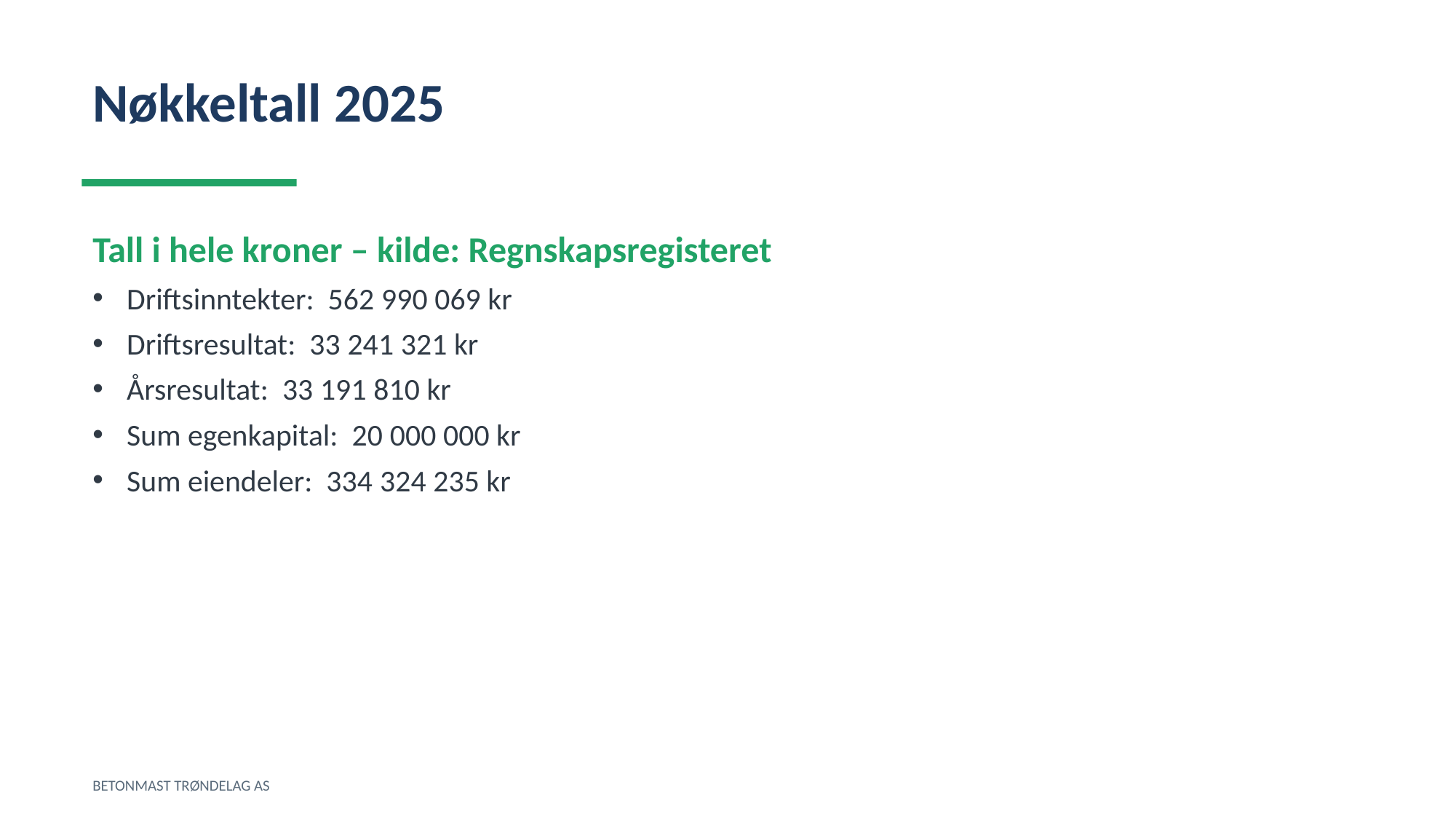

Nøkkeltall 2025

Tall i hele kroner – kilde: Regnskapsregisteret
Driftsinntekter:  562 990 069 kr
Driftsresultat:  33 241 321 kr
Årsresultat:  33 191 810 kr
Sum egenkapital:  20 000 000 kr
Sum eiendeler:  334 324 235 kr
BETONMAST TRØNDELAG AS